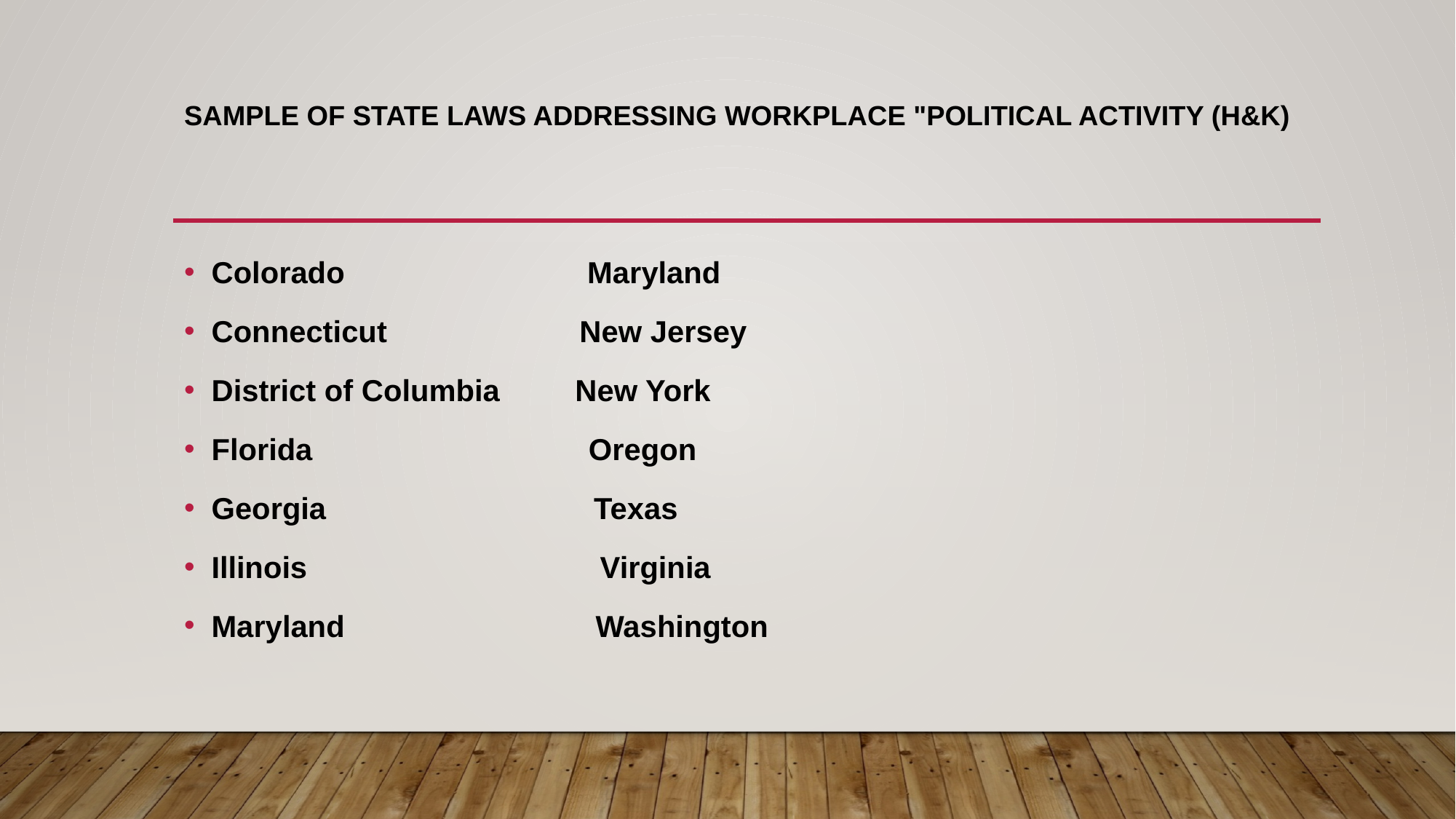

# Sample of State Laws Addressing Workplace "Political Activity (H&K)
Colorado                             Maryland
Connecticut                       New Jersey
District of Columbia         New York
Florida                                 Oregon
Georgia                                Texas
Illinois                                   Virginia
Maryland                              Washington